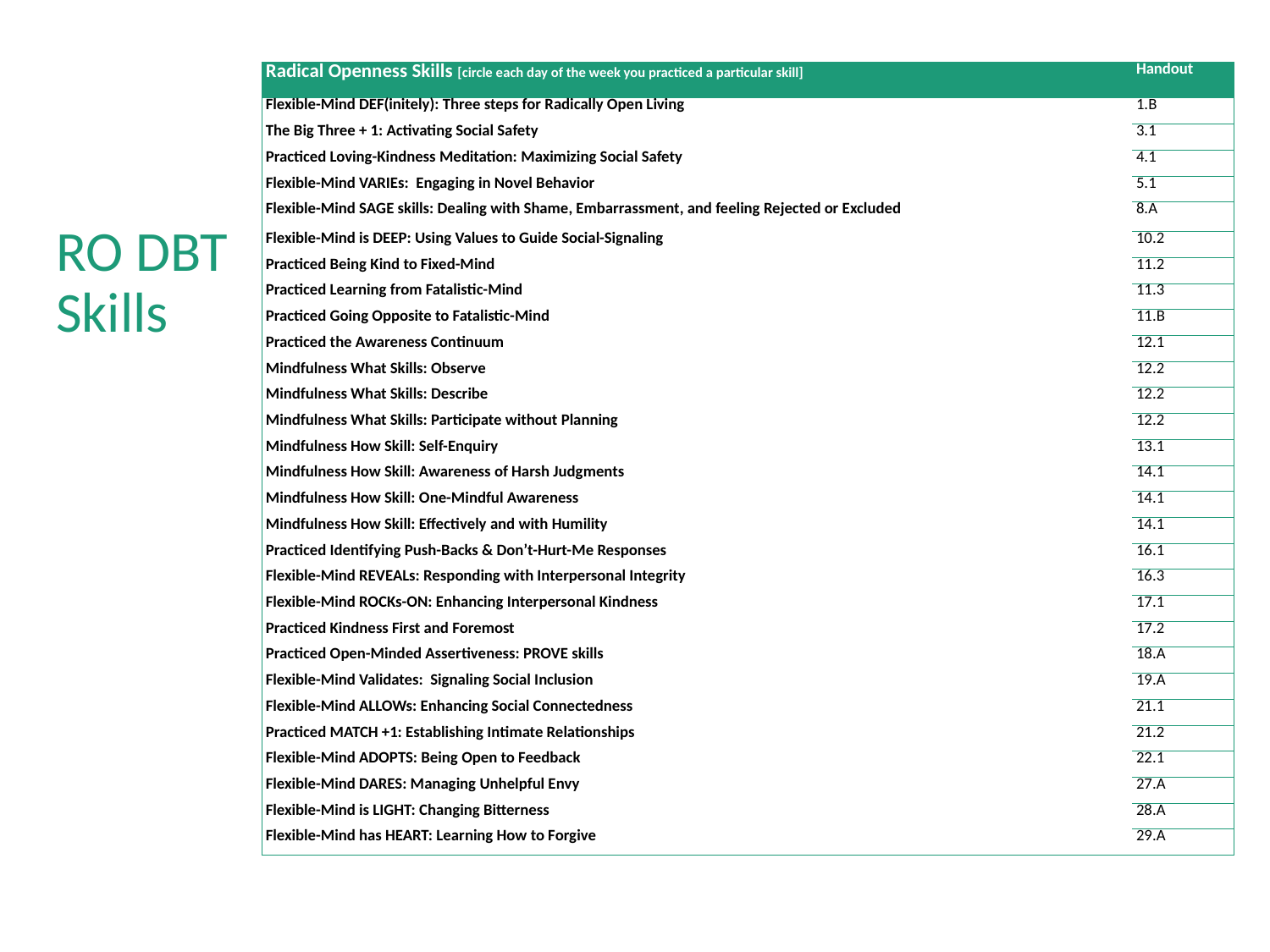

| Radical Openness Skills [circle each day of the week you practiced a particular skill] | Handout |
| --- | --- |
| Flexible-Mind DEF(initely): Three steps for Radically Open Living | 1.B |
| The Big Three + 1: Activating Social Safety | 3.1 |
| Practiced Loving-Kindness Meditation: Maximizing Social Safety | 4.1 |
| Flexible-Mind VARIEs: Engaging in Novel Behavior | 5.1 |
| Flexible-Mind SAGE skills: Dealing with Shame, Embarrassment, and feeling Rejected or Excluded | 8.A |
| Flexible-Mind is DEEP: Using Values to Guide Social-Signaling | 10.2 |
| Practiced Being Kind to Fixed-Mind | 11.2 |
| Practiced Learning from Fatalistic-Mind | 11.3 |
| Practiced Going Opposite to Fatalistic-Mind | 11.B |
| Practiced the Awareness Continuum | 12.1 |
| Mindfulness What Skills: Observe | 12.2 |
| Mindfulness What Skills: Describe | 12.2 |
| Mindfulness What Skills: Participate without Planning | 12.2 |
| Mindfulness How Skill: Self-Enquiry | 13.1 |
| Mindfulness How Skill: Awareness of Harsh Judgments | 14.1 |
| Mindfulness How Skill: One-Mindful Awareness | 14.1 |
| Mindfulness How Skill: Effectively and with Humility | 14.1 |
| Practiced Identifying Push-Backs & Don’t-Hurt-Me Responses | 16.1 |
| Flexible-Mind REVEALs: Responding with Interpersonal Integrity | 16.3 |
| Flexible-Mind ROCKs-ON: Enhancing Interpersonal Kindness | 17.1 |
| Practiced Kindness First and Foremost | 17.2 |
| Practiced Open-Minded Assertiveness: PROVE skills | 18.A |
| Flexible-Mind Validates: Signaling Social Inclusion | 19.A |
| Flexible-Mind ALLOWs: Enhancing Social Connectedness | 21.1 |
| Practiced MATCH +1: Establishing Intimate Relationships | 21.2 |
| Flexible-Mind ADOPTS: Being Open to Feedback | 22.1 |
| Flexible-Mind DARES: Managing Unhelpful Envy | 27.A |
| Flexible-Mind is LIGHT: Changing Bitterness | 28.A |
| Flexible-Mind has HEART: Learning How to Forgive | 29.A |
# RO DBT Skills